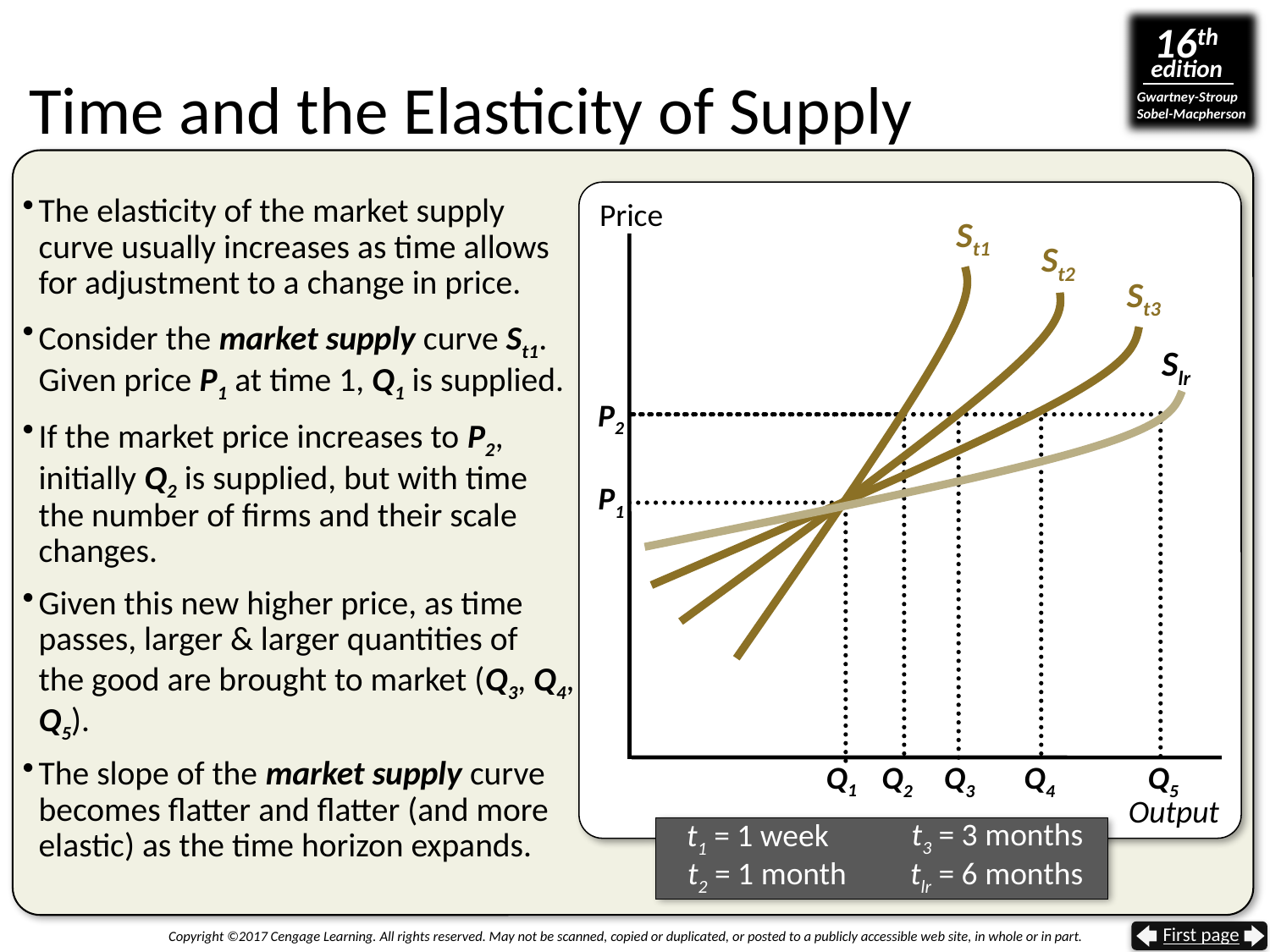

# Time and the Elasticity of Supply

The elasticity of the market supply curve usually increases as time allows for adjustment to a change in price.
Consider the market supply curve St1.  Given price P1 at time 1, Q1 is supplied.
If the market price increases to P2, initially Q2 is supplied, but with time the number of firms and their scale changes.
Given this new higher price, as time passes, larger & larger quantities of
the good are brought to market (Q3, Q4, Q5).
The slope of the market supply curve becomes flatter and flatter (and more elastic) as the time horizon expands.
Price
St1

St2

St3

Slr
P2

P1

Q1
Q2
Q3
Q4
Q5

Output
t3 = 3 months
t1 = 1 week

t2 = 1 month
tlr = 6 months